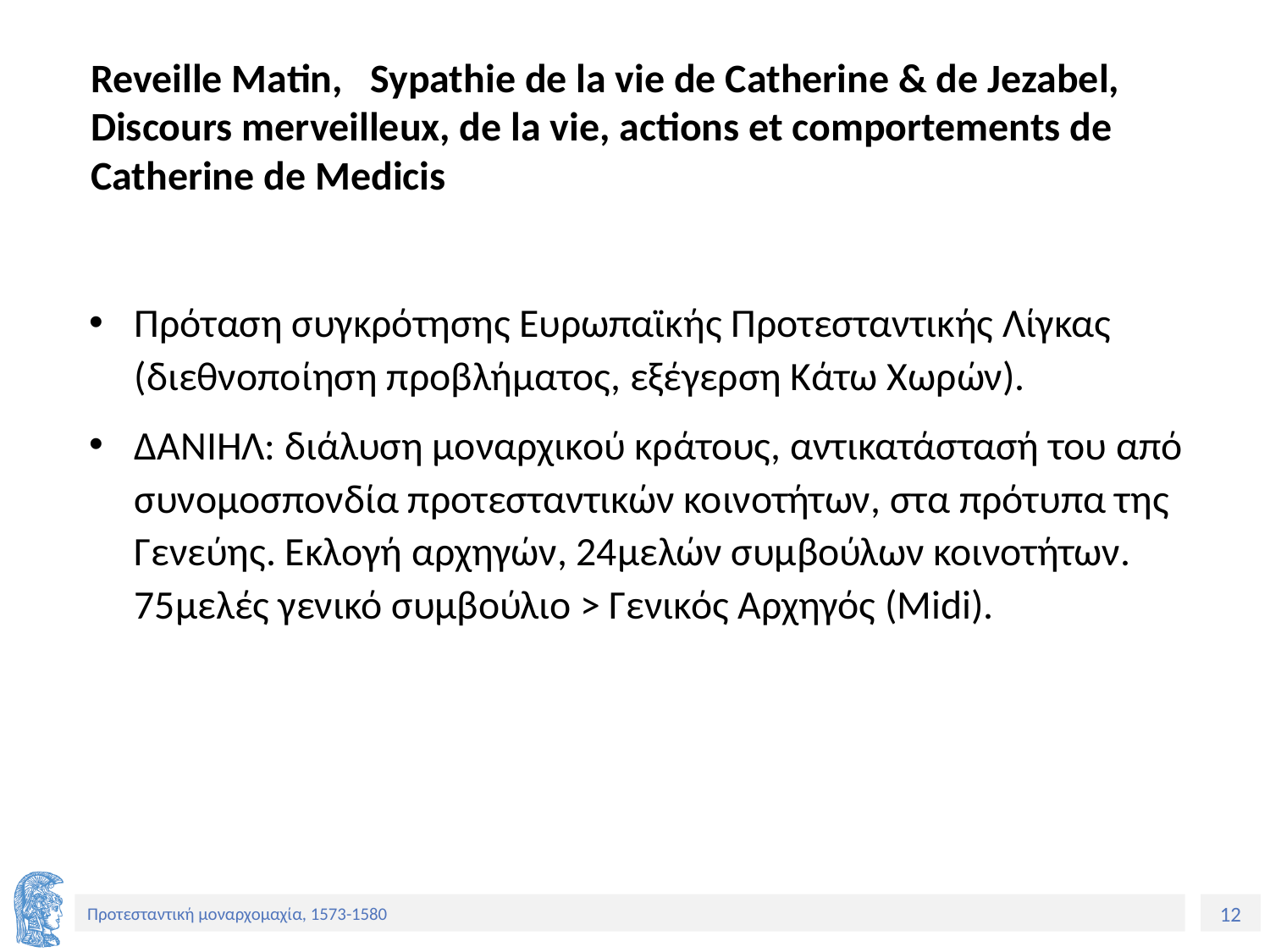

Reveille Matin,   Sypathie de la vie de Catherine & de Jezabel,   Discours merveilleux, de la vie, actions et comportements de Catherine de Medicis
Πρόταση συγκρότησης Ευρωπαϊκής Προτεσταντικής Λίγκας (διεθνοποίηση προβλήματος, εξέγερση Κάτω Χωρών).
ΔΑΝΙΗΛ: διάλυση μοναρχικού κράτους, αντικατάστασή του από συνομοσπονδία προτεσταντικών κοινοτήτων, στα πρότυπα της Γενεύης. Εκλογή αρχηγών, 24μελών συμβούλων κοινοτήτων. 75μελές γενικό συμβούλιο > Γενικός Αρχηγός (Midi).